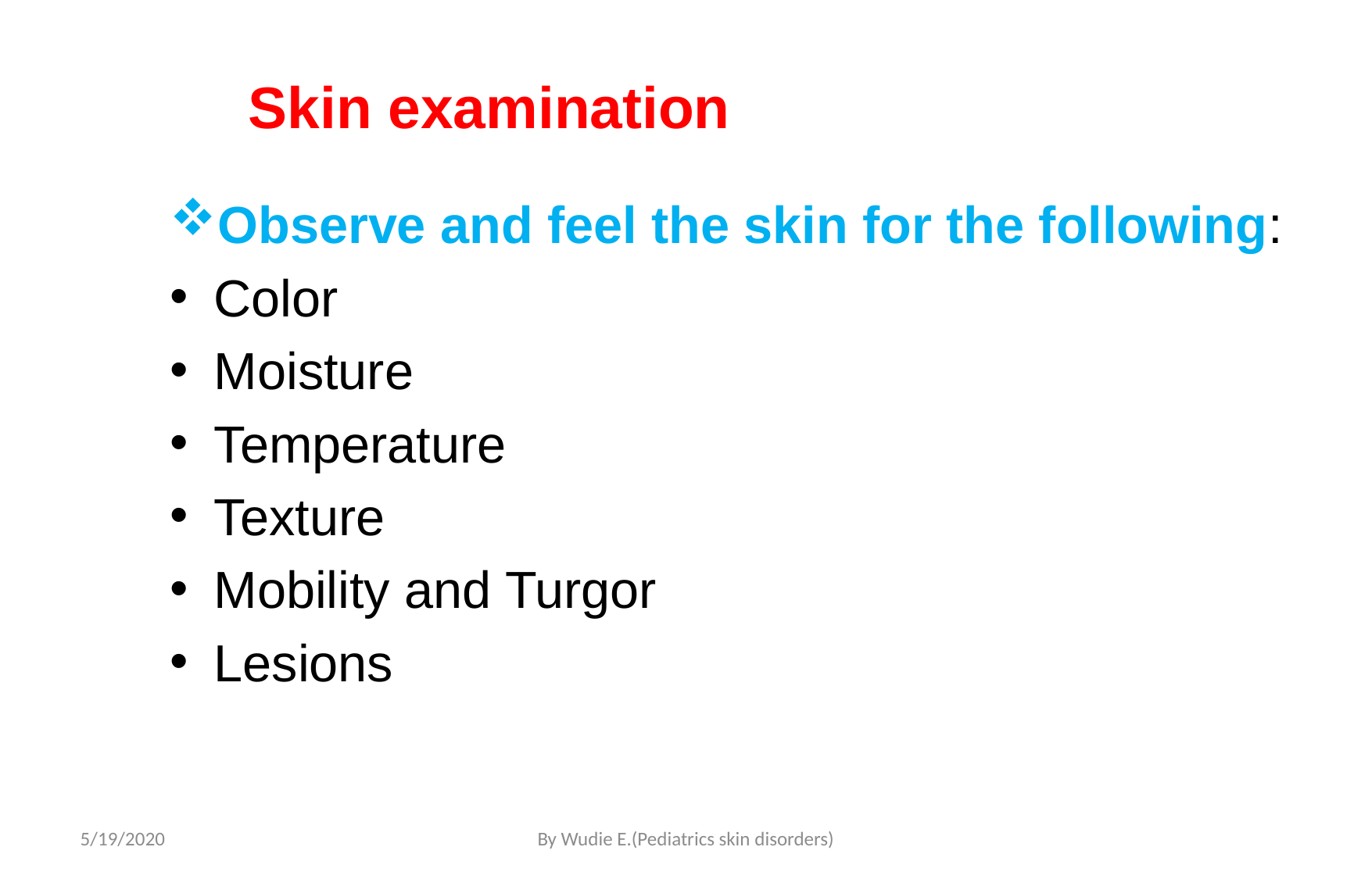

# Skin examination
Observe and feel the skin for the following:
Color
Moisture
Temperature
Texture
Mobility and Turgor
Lesions

5/19/2020
By Wudie E.(Pediatrics skin disorders)